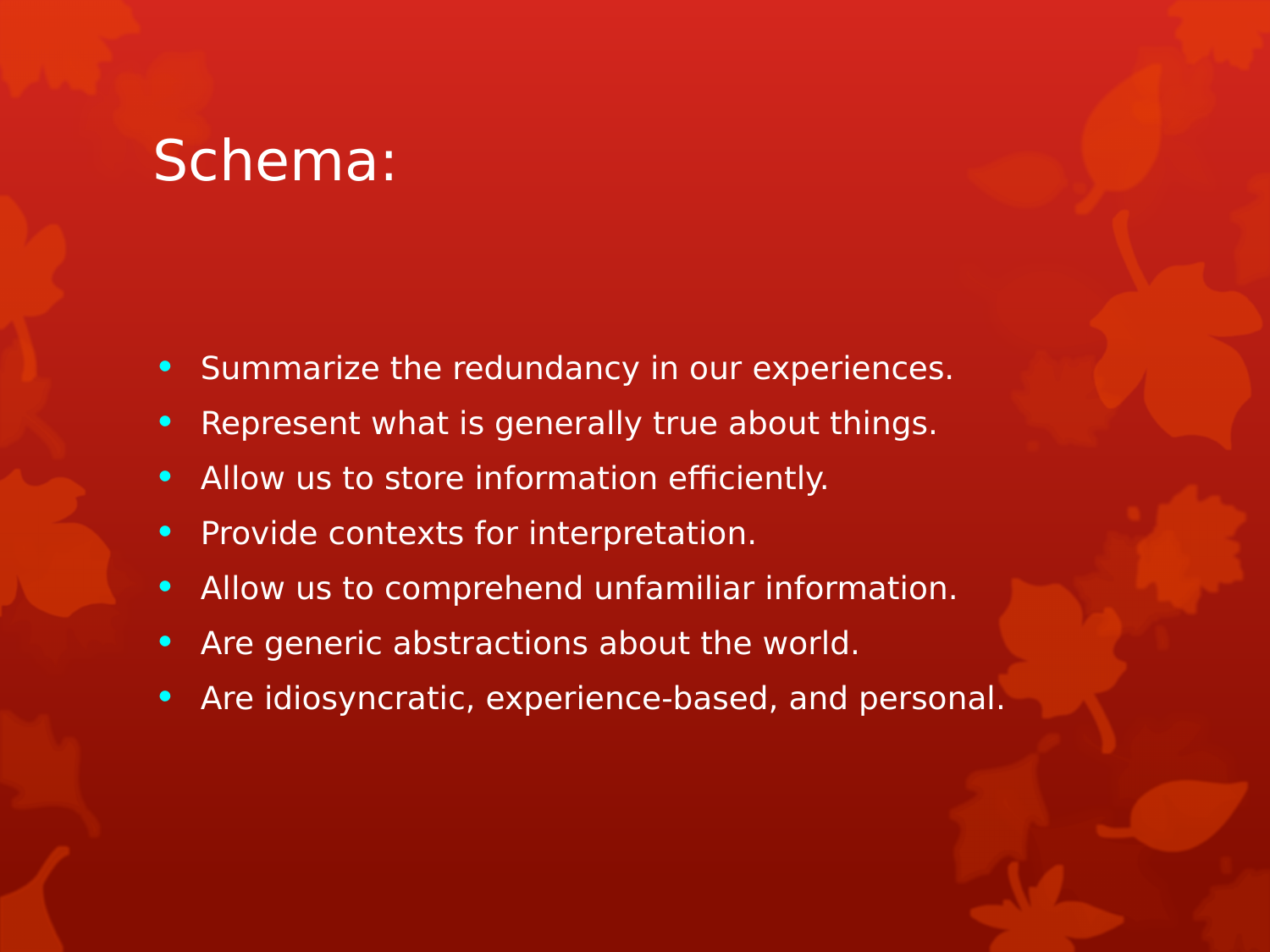

# Schema:
Summarize the redundancy in our experiences.
Represent what is generally true about things.
Allow us to store information efficiently.
Provide contexts for interpretation.
Allow us to comprehend unfamiliar information.
Are generic abstractions about the world.
Are idiosyncratic, experience-based, and personal.